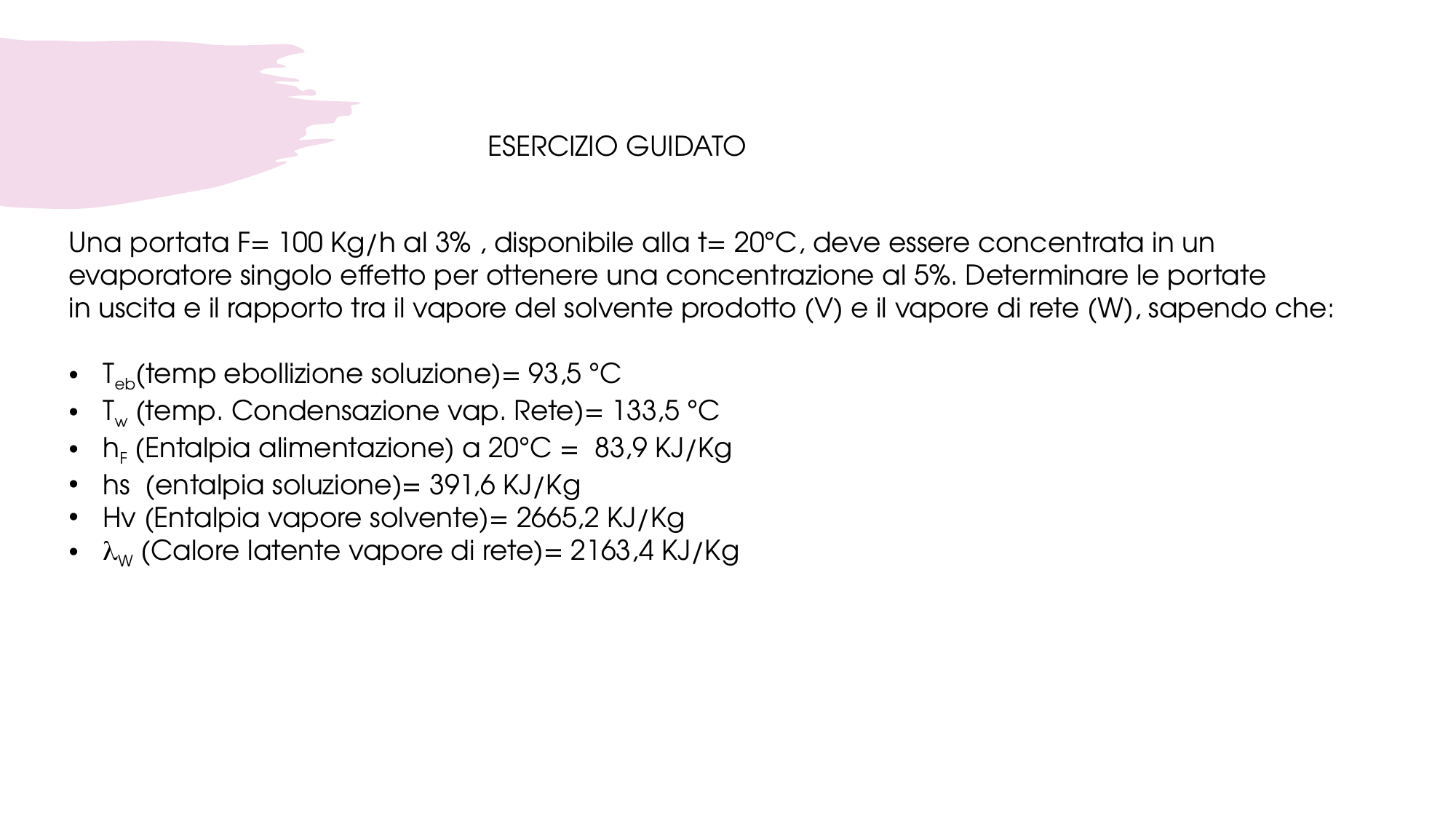

ESERCIZIO GUIDATO
Una portata F= 100 Kg/h al 3% , disponibile alla t= 20°C, deve essere concentrata in un
evaporatore singolo effetto per ottenere una concentrazione al 5%. Determinare le portate
in uscita e il rapporto tra il vapore del solvente prodotto (V) e il vapore di rete (W), sapendo che:

Teb(temp ebollizione soluzione)= 93,5 °C
Tw (temp. Condensazione vap. Rete)= 133,5 °C
hF (Entalpia alimentazione) a 20°C =  83,9 KJ/Kg
hs  (entalpia soluzione)= 391,6 KJ/Kg
Hv (Entalpia vapore solvente)= 2665,2 KJ/Kg
λW (Calore latente vapore di rete)= 2163,4 KJ/Kg